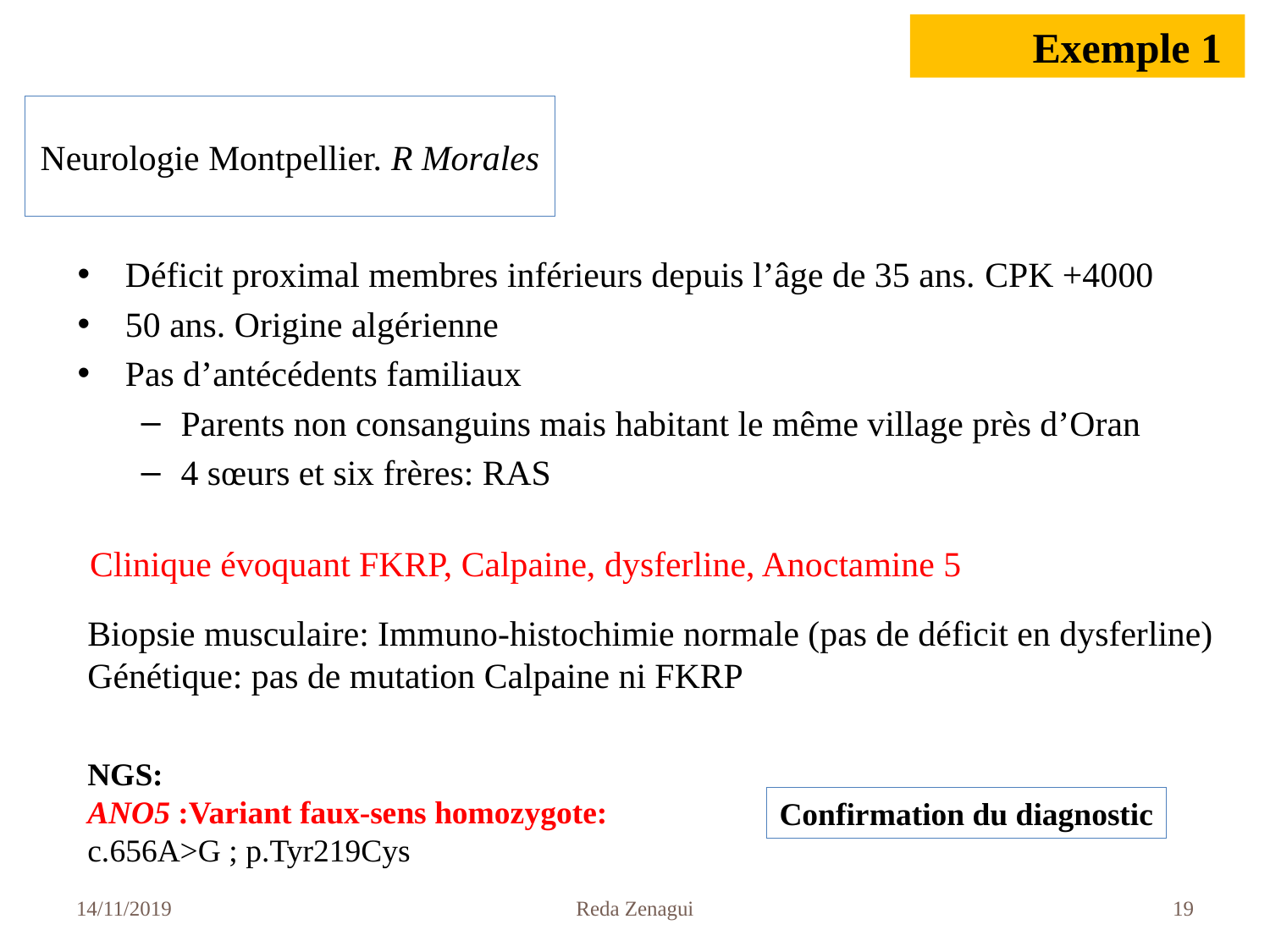

Exemple 1
Neurologie Montpellier. R Morales
Déficit proximal membres inférieurs depuis l’âge de 35 ans. CPK +4000
50 ans. Origine algérienne
Pas d’antécédents familiaux
Parents non consanguins mais habitant le même village près d’Oran
4 sœurs et six frères: RAS
Clinique évoquant FKRP, Calpaine, dysferline, Anoctamine 5
Biopsie musculaire: Immuno-histochimie normale (pas de déficit en dysferline)
Génétique: pas de mutation Calpaine ni FKRP

NGS:
ANO5 :Variant faux-sens homozygote:
c.656A>G ; p.Tyr219Cys
Confirmation du diagnostic
14/11/2019
Reda Zenagui
19